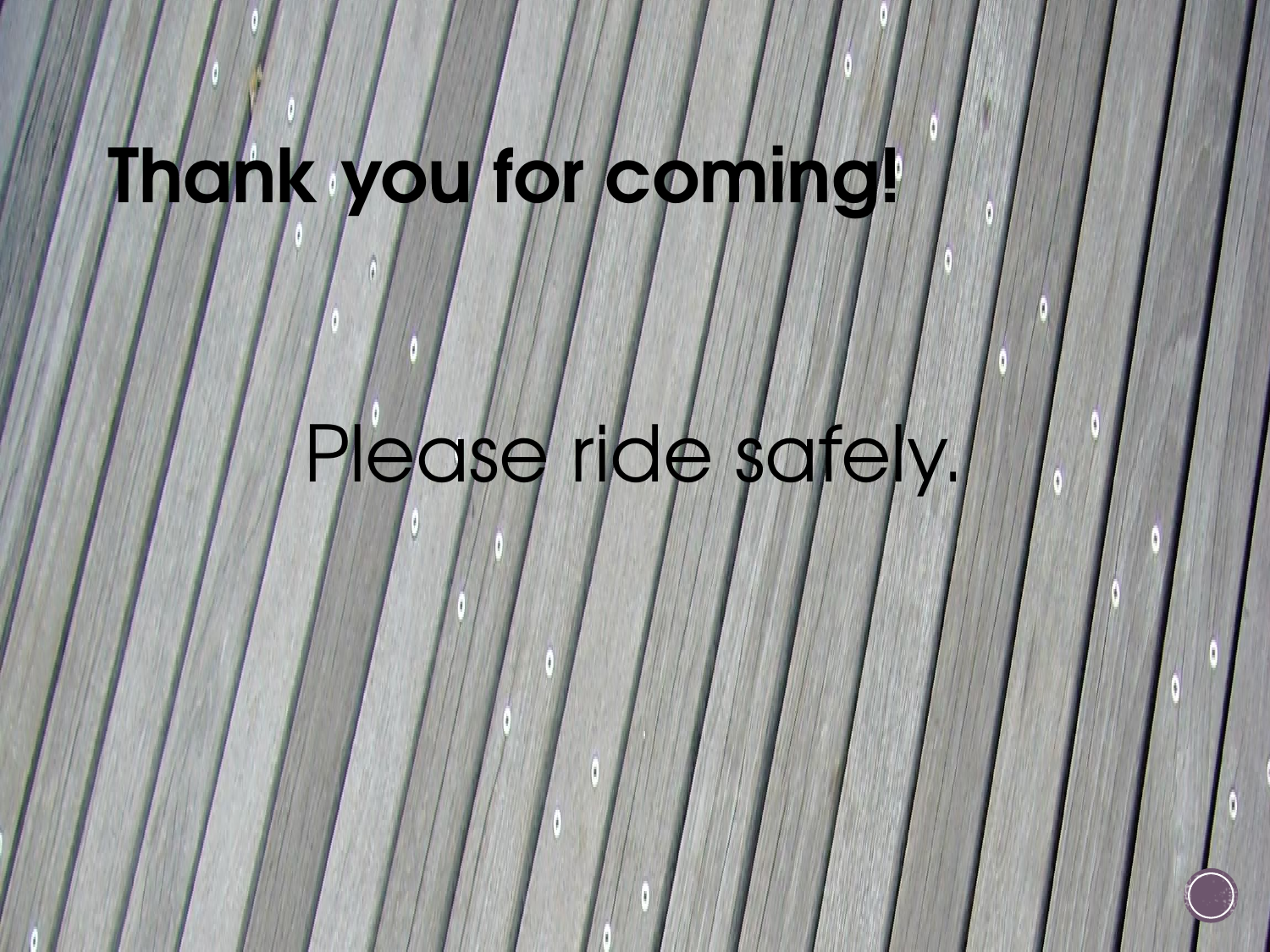

# Thank you for coming!

Please ride safely.